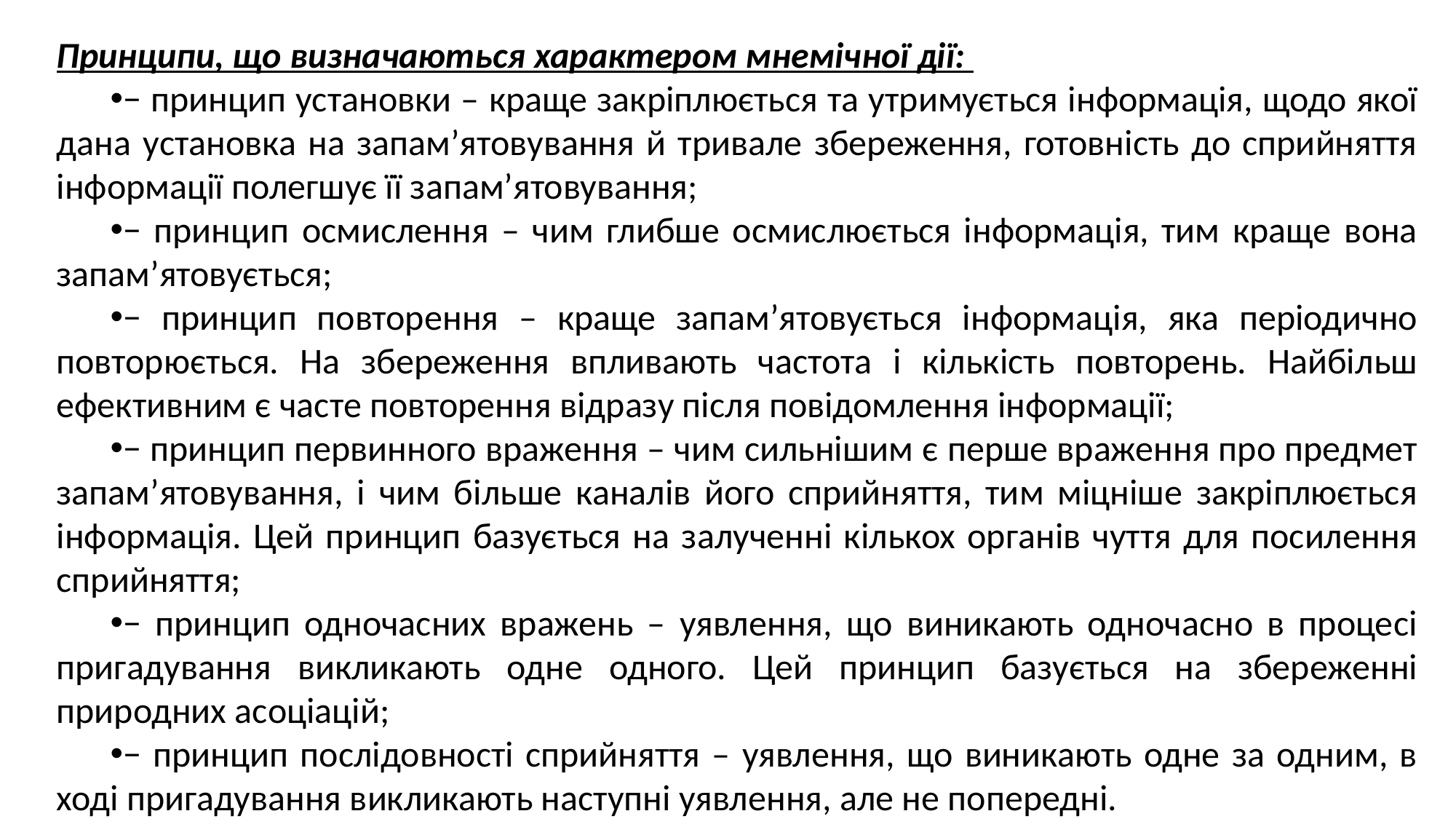

Принципи, що визначаються характером мнемічної дії:
− принцип установки – краще закріплюється та утримується інформація, щодо якої дана установка на запам’ятовування й тривале збереження, готовність до сприйняття інформації полегшує її запам’ятовування;
− принцип осмислення – чим глибше осмислюється інформація, тим краще вона запам’ятовується;
− принцип повторення – краще запам’ятовується інформація, яка періодично повторюється. На збереження впливають частота і кількість повторень. Найбільш ефективним є часте повторення відразу після повідомлення інформації;
− принцип первинного враження – чим сильнішим є перше враження про предмет запам’ятовування, і чим більше каналів його сприйняття, тим міцніше закріплюється інформація. Цей принцип базується на залученні кількох органів чуття для посилення сприйняття;
− принцип одночасних вражень – уявлення, що виникають одночасно в процесі пригадування викликають одне одного. Цей принцип базується на збереженні природних асоціацій;
− принцип послідовності сприйняття – уявлення, що виникають одне за одним, в ході пригадування викликають наступні уявлення, але не попередні.